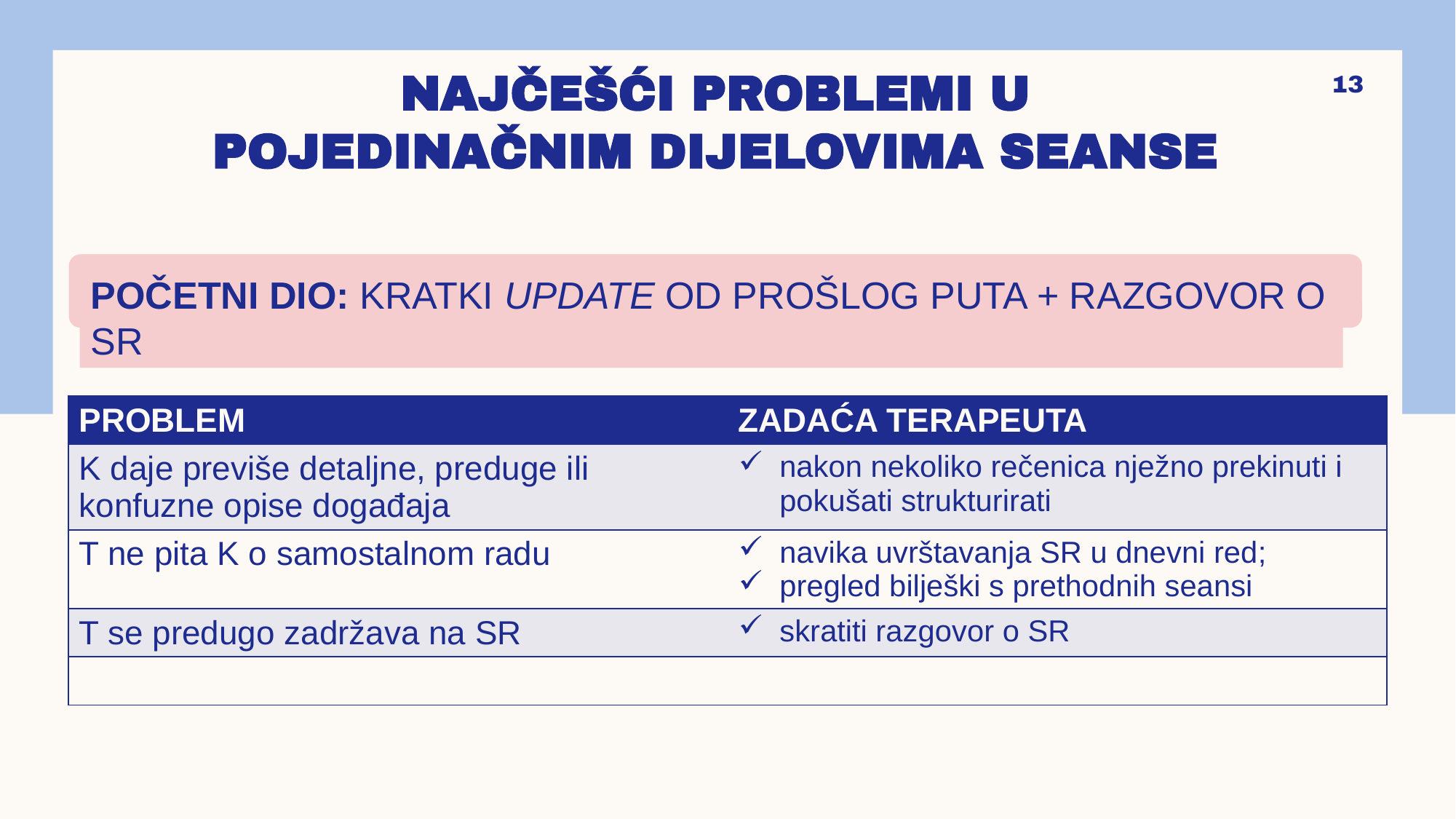

# najčešći problemi u pojedinačnim dijelovima seanse
13

POČETNI DIO: KRATKI UPDATE OD PROŠLOG PUTA + RAZGOVOR O SR
| PROBLEM | ZADAĆA TERAPEUTA |
| --- | --- |
| K daje previše detaljne, preduge ili konfuzne opise događaja | nakon nekoliko rečenica nježno prekinuti i pokušati strukturirati |
| T ne pita K o samostalnom radu | navika uvrštavanja SR u dnevni red; pregled bilješki s prethodnih seansi |
| T se predugo zadržava na SR | skratiti razgovor o SR |
|  |  |